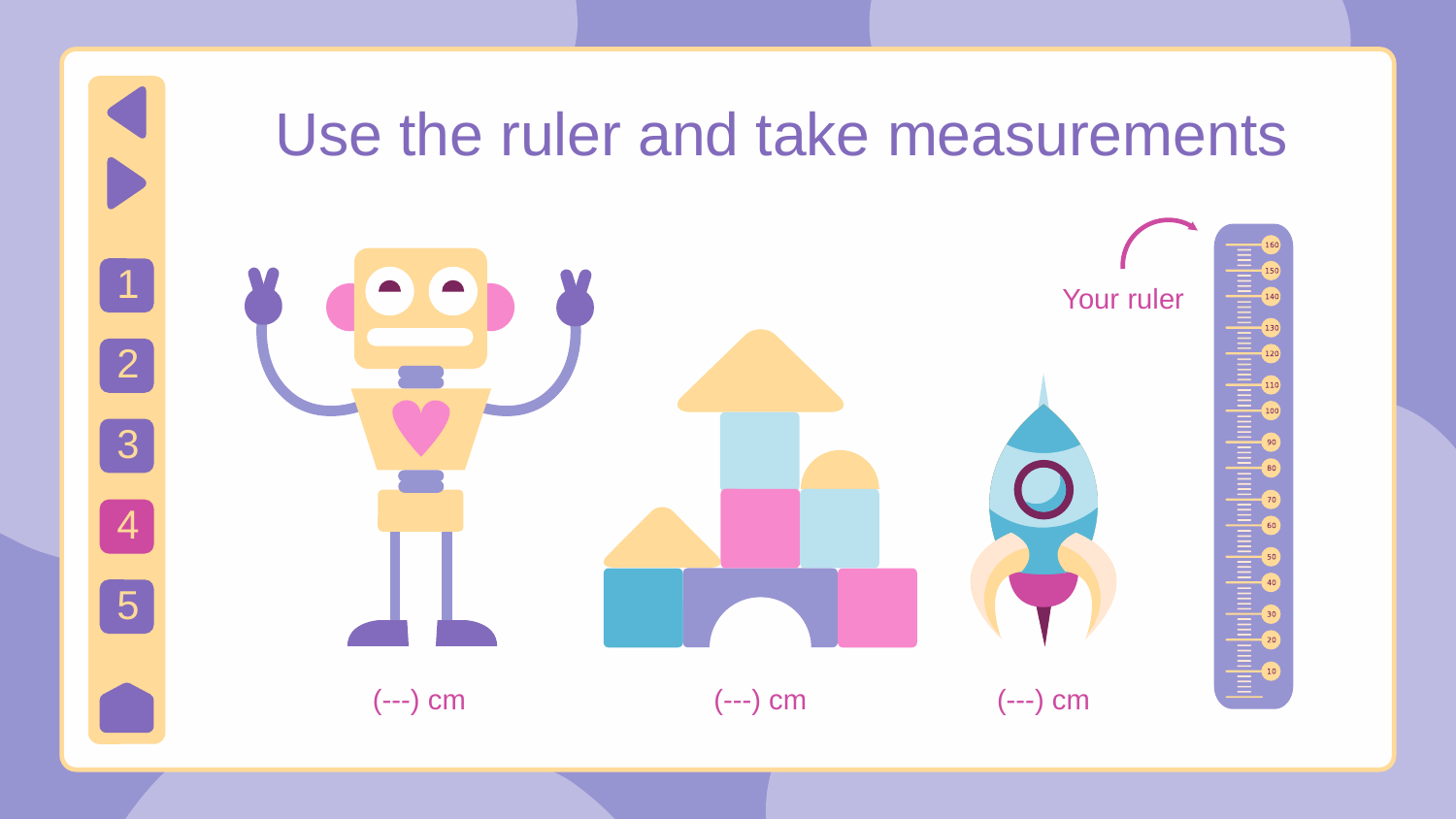

# Use the ruler and take measurements

1
Your ruler

2

3
4
5
(---) cm
(---) cm
(---) cm